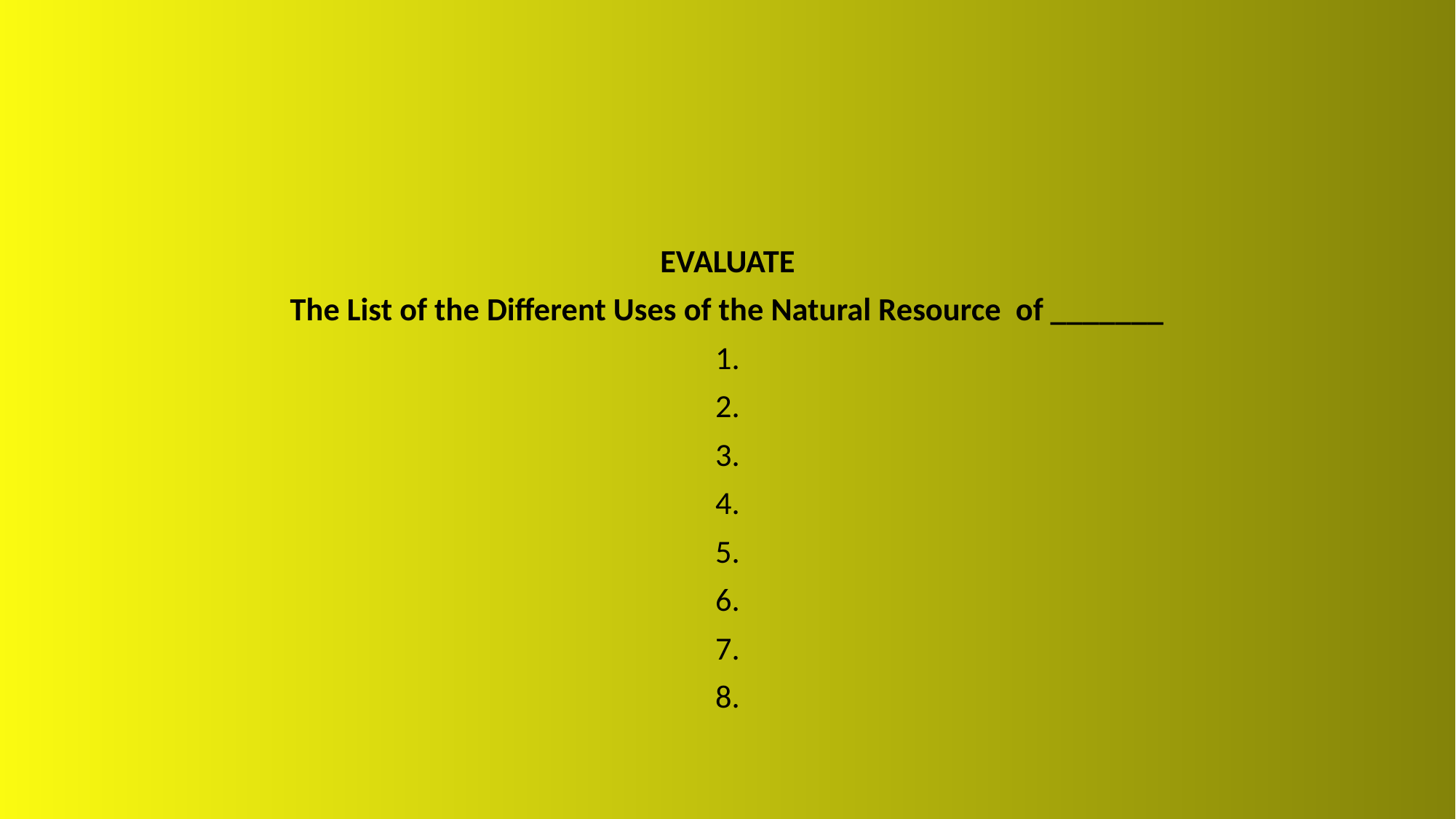

EVALUATE
The List of the Different Uses of the Natural Resource  of _______
1.
2.
3.
4.
5.
6.
7.
8.